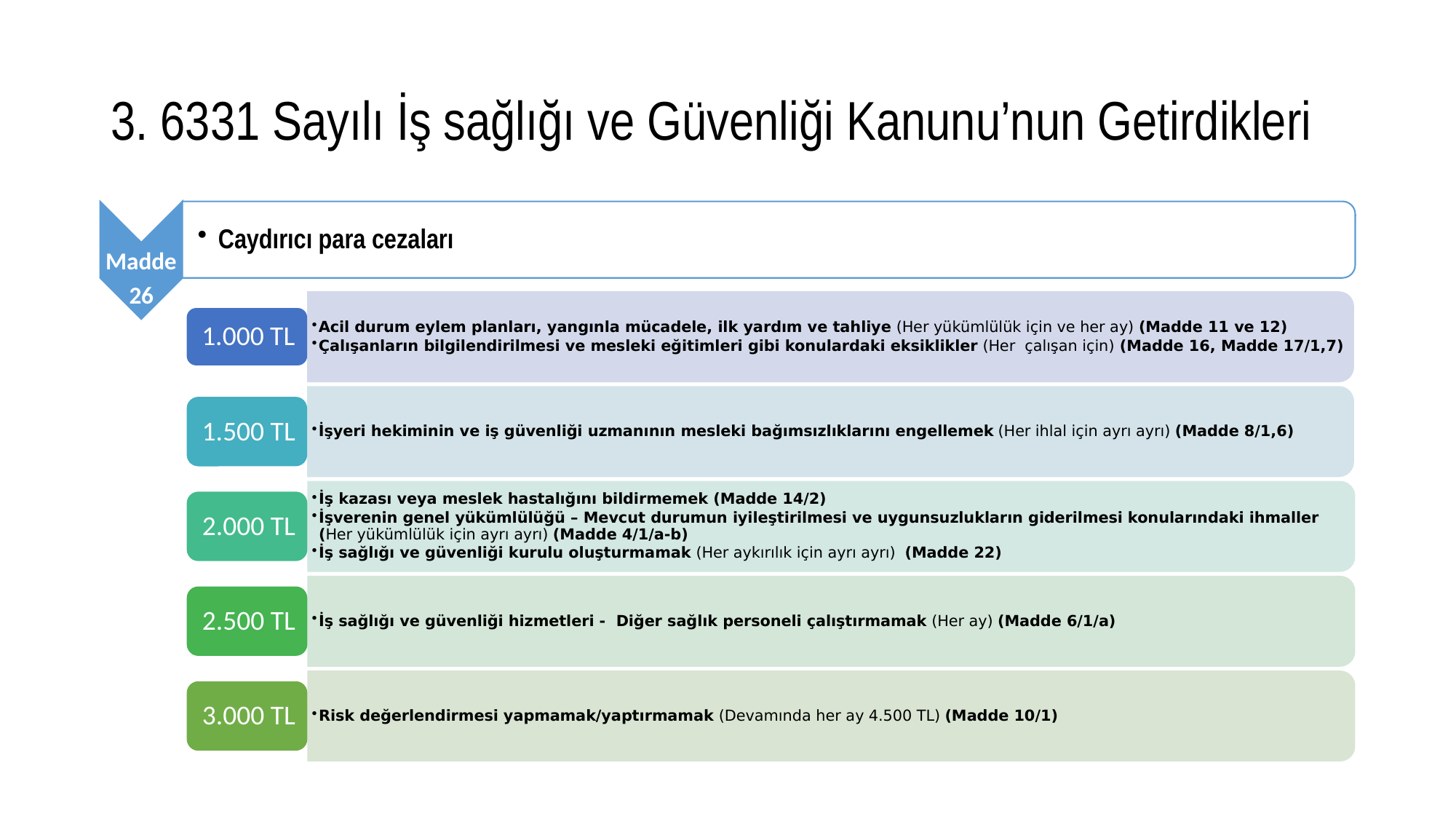

# 3. 6331 Sayılı İş sağlığı ve Güvenliği Kanunu’nun Getirdikleri

Madde
26
Caydırıcı para cezaları

Acil durum eylem planları, yangınla mücadele, ilk yardım ve tahliye (Her yükümlülük için ve her ay) (Madde 11 ve 12)
Çalışanların bilgilendirilmesi ve mesleki eğitimleri gibi konulardaki eksiklikler (Her  çalışan için) (Madde 16, Madde 17/1,7)
1.000 TL
İşyeri hekiminin ve iş güvenliği uzmanının mesleki bağımsızlıklarını engellemek (Her ihlal için ayrı ayrı) (Madde 8/1,6)
1.500 TL
İş kazası veya meslek hastalığını bildirmemek (Madde 14/2)
İşverenin genel yükümlülüğü – Mevcut durumun iyileştirilmesi ve uygunsuzlukların giderilmesi konularındaki ihmaller (Her yükümlülük için ayrı ayrı) (Madde 4/1/a-b)
İş sağlığı ve güvenliği kurulu oluşturmamak (Her aykırılık için ayrı ayrı)  (Madde 22)
2.000 TL
İş sağlığı ve güvenliği hizmetleri -  Diğer sağlık personeli çalıştırmamak (Her ay) (Madde 6/1/a)
2.500 TL
Risk değerlendirmesi yapmamak/yaptırmamak (Devamında her ay 4.500 TL) (Madde 10/1)
3.000 TL